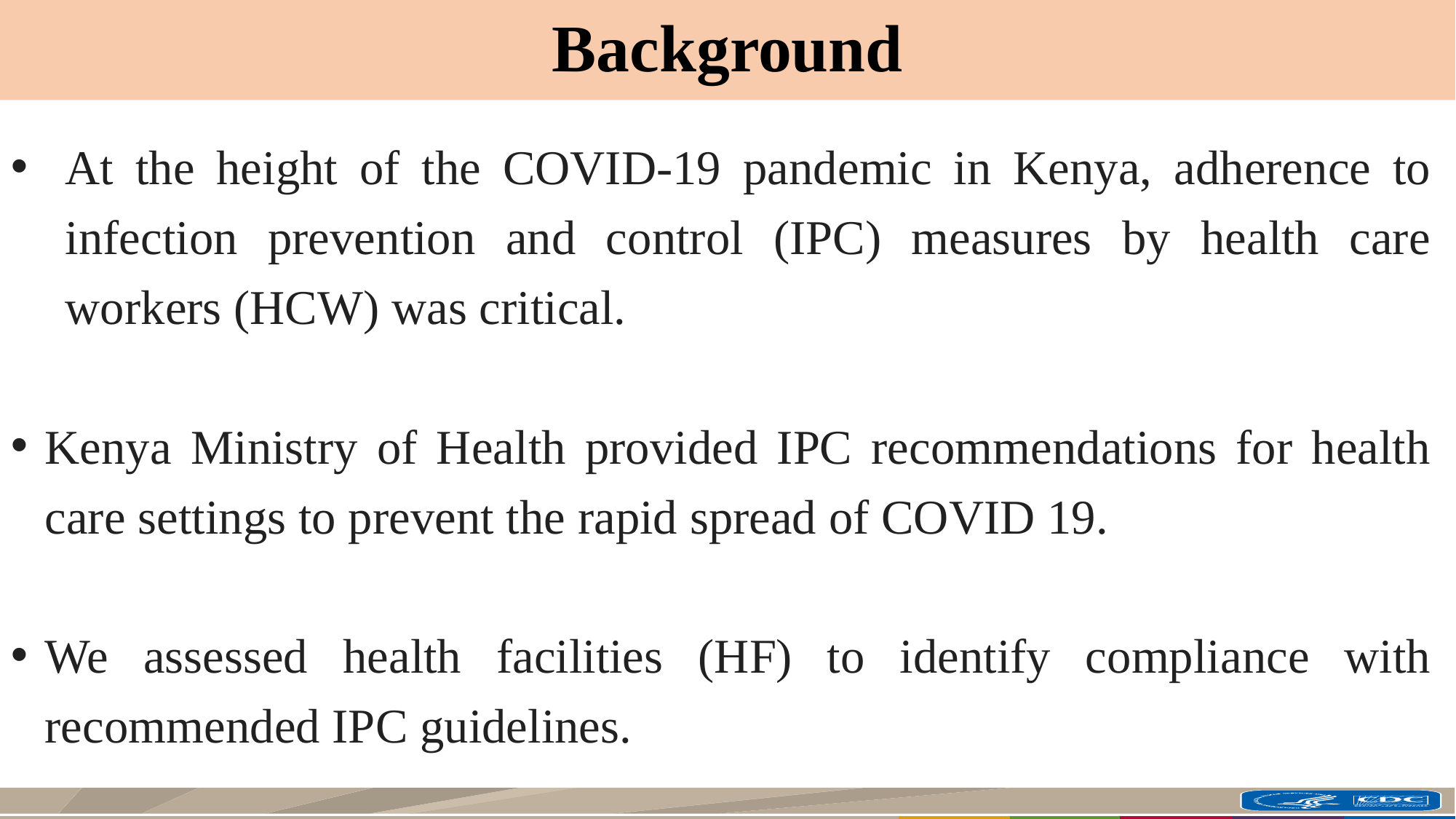

Background

At the height of the COVID-19 pandemic in Kenya, adherence to infection prevention and control (IPC) measures by health care workers (HCW) was critical.

Kenya Ministry of Health provided IPC recommendations for health care settings to prevent the rapid spread of COVID 19.

We assessed health facilities (HF) to identify compliance with recommended IPC guidelines.